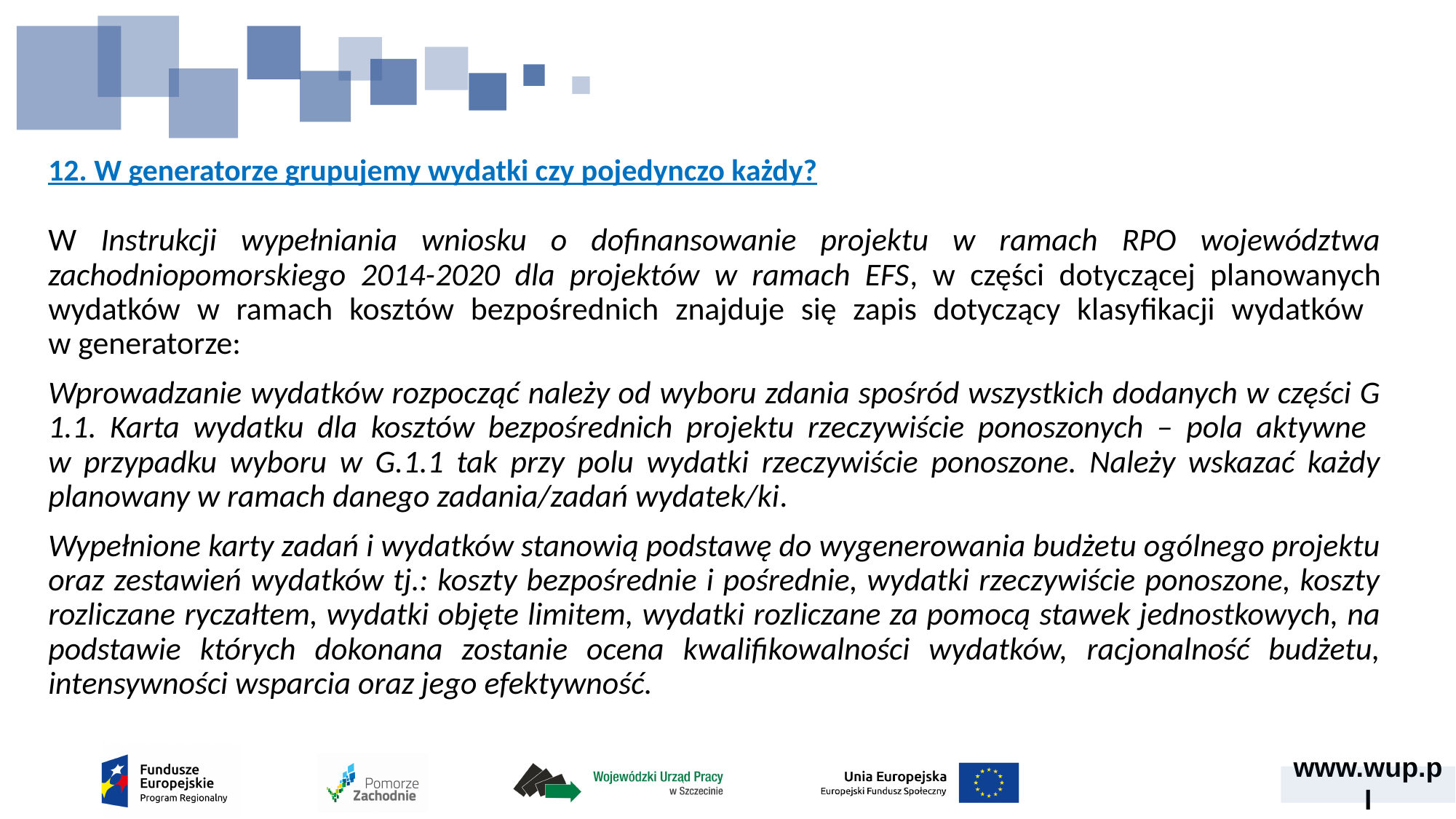

# 12. W generatorze grupujemy wydatki czy pojedynczo każdy?
W Instrukcji wypełniania wniosku o dofinansowanie projektu w ramach RPO województwa zachodniopomorskiego 2014-2020 dla projektów w ramach EFS, w części dotyczącej planowanych wydatków w ramach kosztów bezpośrednich znajduje się zapis dotyczący klasyfikacji wydatków
w generatorze:
Wprowadzanie wydatków rozpocząć należy od wyboru zdania spośród wszystkich dodanych w części G 1.1. Karta wydatku dla kosztów bezpośrednich projektu rzeczywiście ponoszonych – pola aktywne
w przypadku wyboru w G.1.1 tak przy polu wydatki rzeczywiście ponoszone. Należy wskazać każdy planowany w ramach danego zadania/zadań wydatek/ki.
Wypełnione karty zadań i wydatków stanowią podstawę do wygenerowania budżetu ogólnego projektu oraz zestawień wydatków tj.: koszty bezpośrednie i pośrednie, wydatki rzeczywiście ponoszone, koszty rozliczane ryczałtem, wydatki objęte limitem, wydatki rozliczane za pomocą stawek jednostkowych, na podstawie których dokonana zostanie ocena kwalifikowalności wydatków, racjonalność budżetu, intensywności wsparcia oraz jego efektywność.